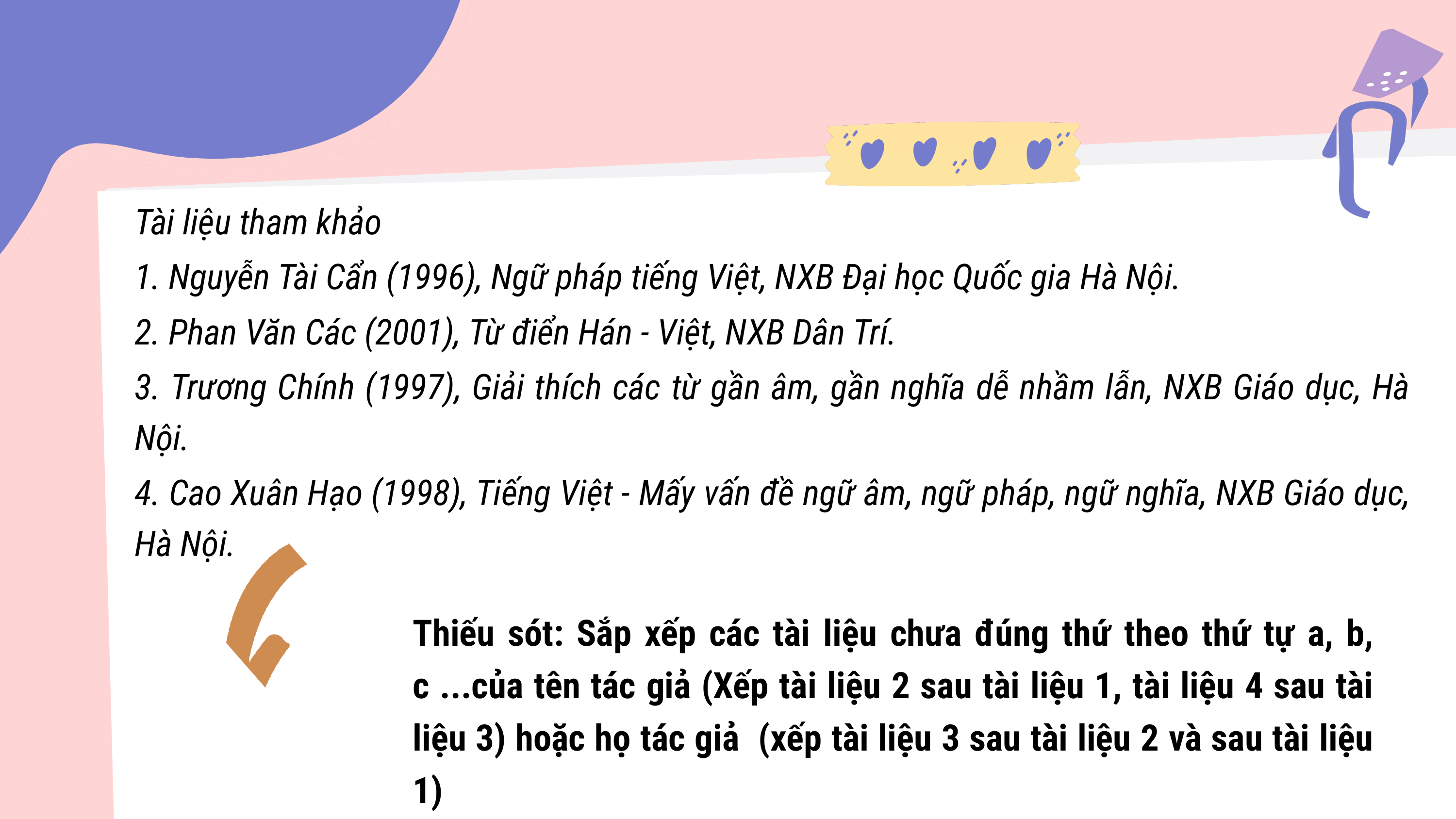

Tài liệu tham khảo
1. Nguyễn Tài Cẩn (1996), Ngữ pháp tiếng Việt, NXB Đại học Quốc gia Hà Nội.
2. Phan Văn Các (2001), Từ điển Hán - Việt, NXB Dân Trí.
3. Trương Chính (1997), Giải thích các từ gần âm, gần nghĩa dễ nhầm lẫn, NXB Giáo dục, Hà Nội.
4. Cao Xuân Hạo (1998), Tiếng Việt - Mấy vấn đề ngữ âm, ngữ pháp, ngữ nghĩa, NXB Giáo dục, Hà Nội.

Thiếu sót: Sắp xếp các tài liệu chưa đúng thứ theo thứ tự a, b, c ...của tên tác giả (Xếp tài liệu 2 sau tài liệu 1, tài liệu 4 sau tài liệu 3) hoặc họ tác giả  (xếp tài liệu 3 sau tài liệu 2 và sau tài liệu 1)